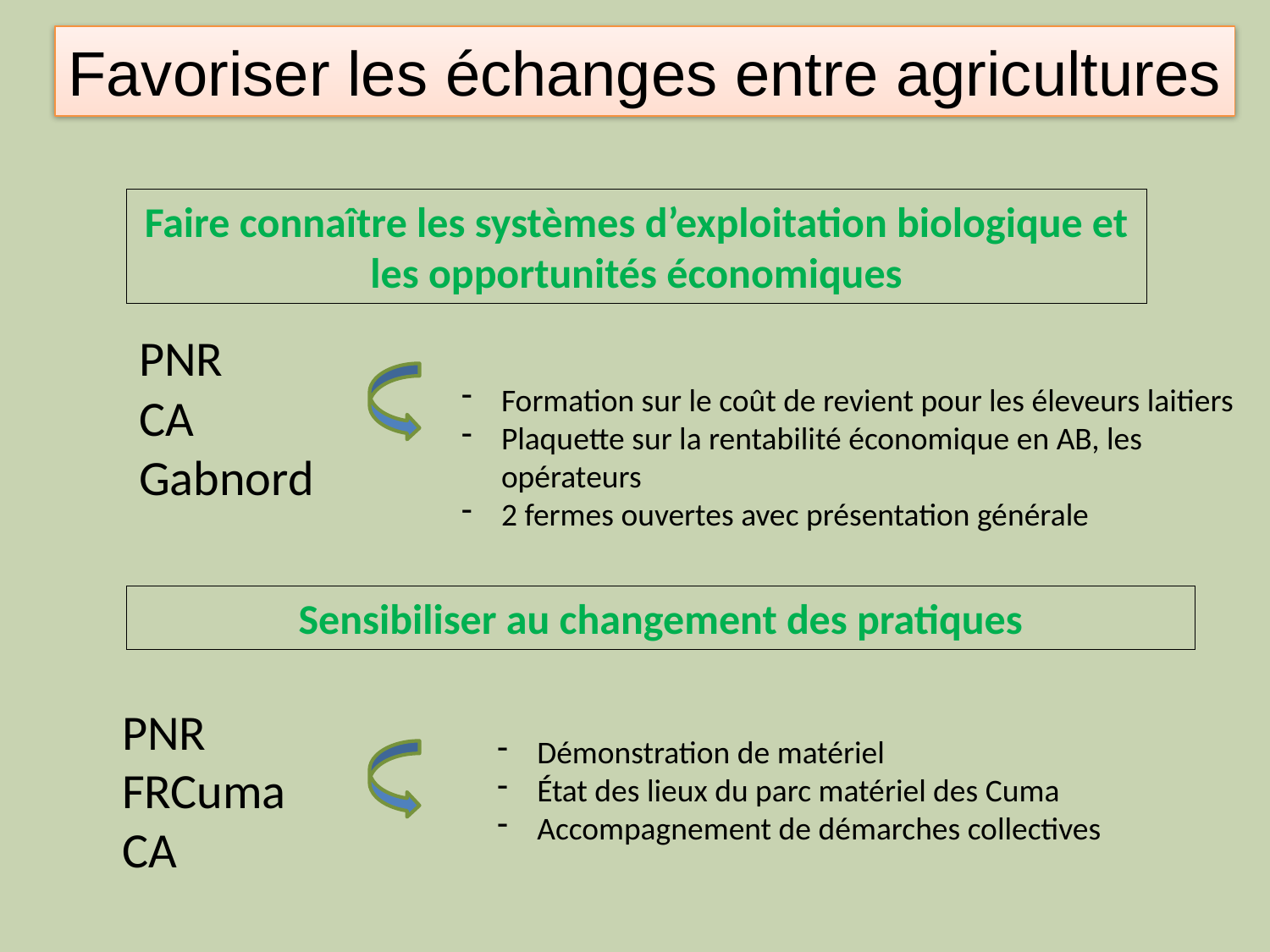

# Favoriser les échanges entre agricultures
Faire connaître les systèmes d’exploitation biologique et les opportunités économiques
PNR
CA
Gabnord

Formation sur le coût de revient pour les éleveurs laitiers
Plaquette sur la rentabilité économique en AB, les opérateurs
2 fermes ouvertes avec présentation générale

Sensibiliser au changement des pratiques
PNR
FRCuma
CA
Démonstration de matériel
État des lieux du parc matériel des Cuma
Accompagnement de démarches collectives